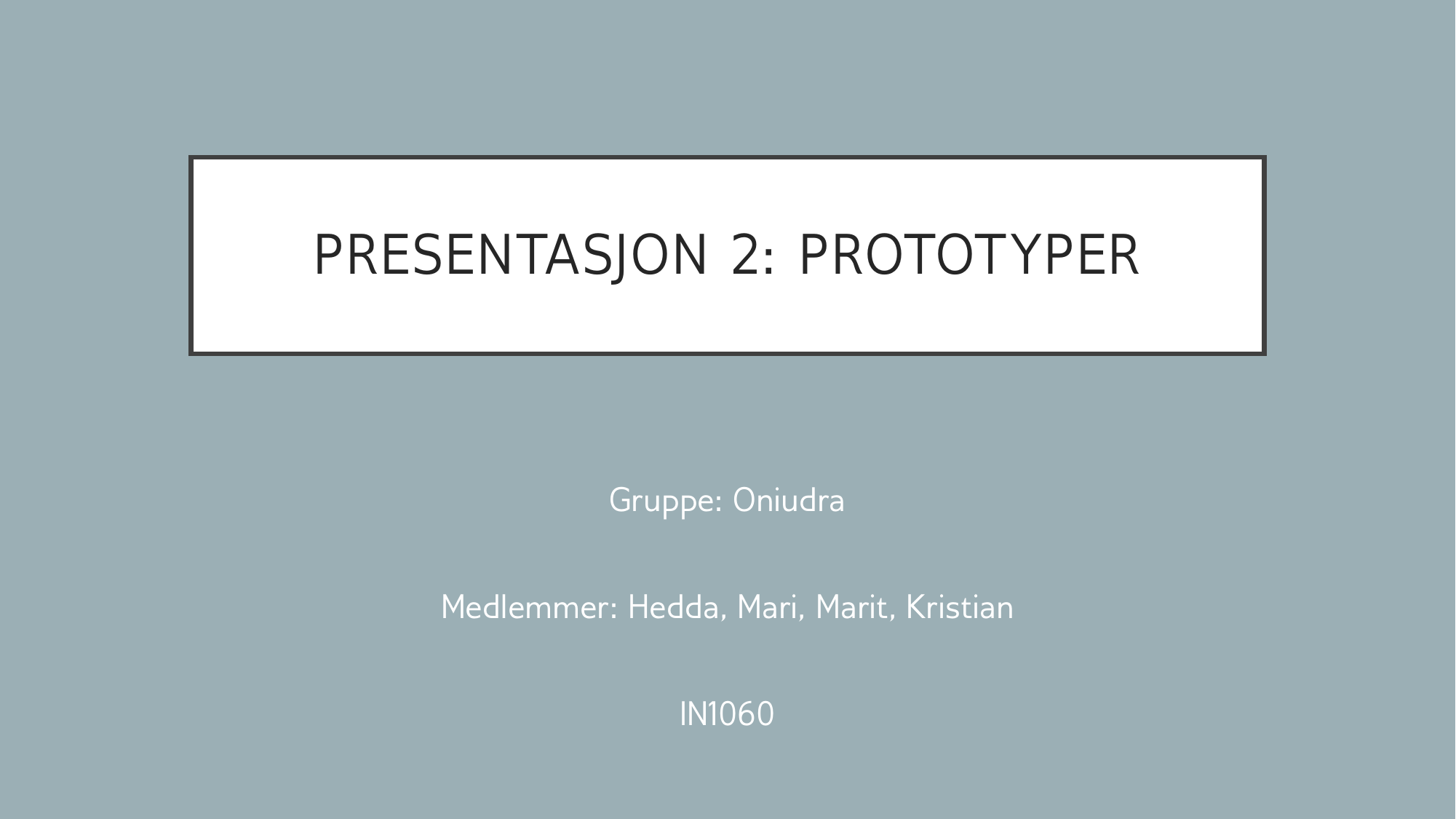

# Presentasjon 2: Prototyper

Gruppe: Oniudra

Medlemmer: Hedda, Mari, Marit, Kristian

IN1060